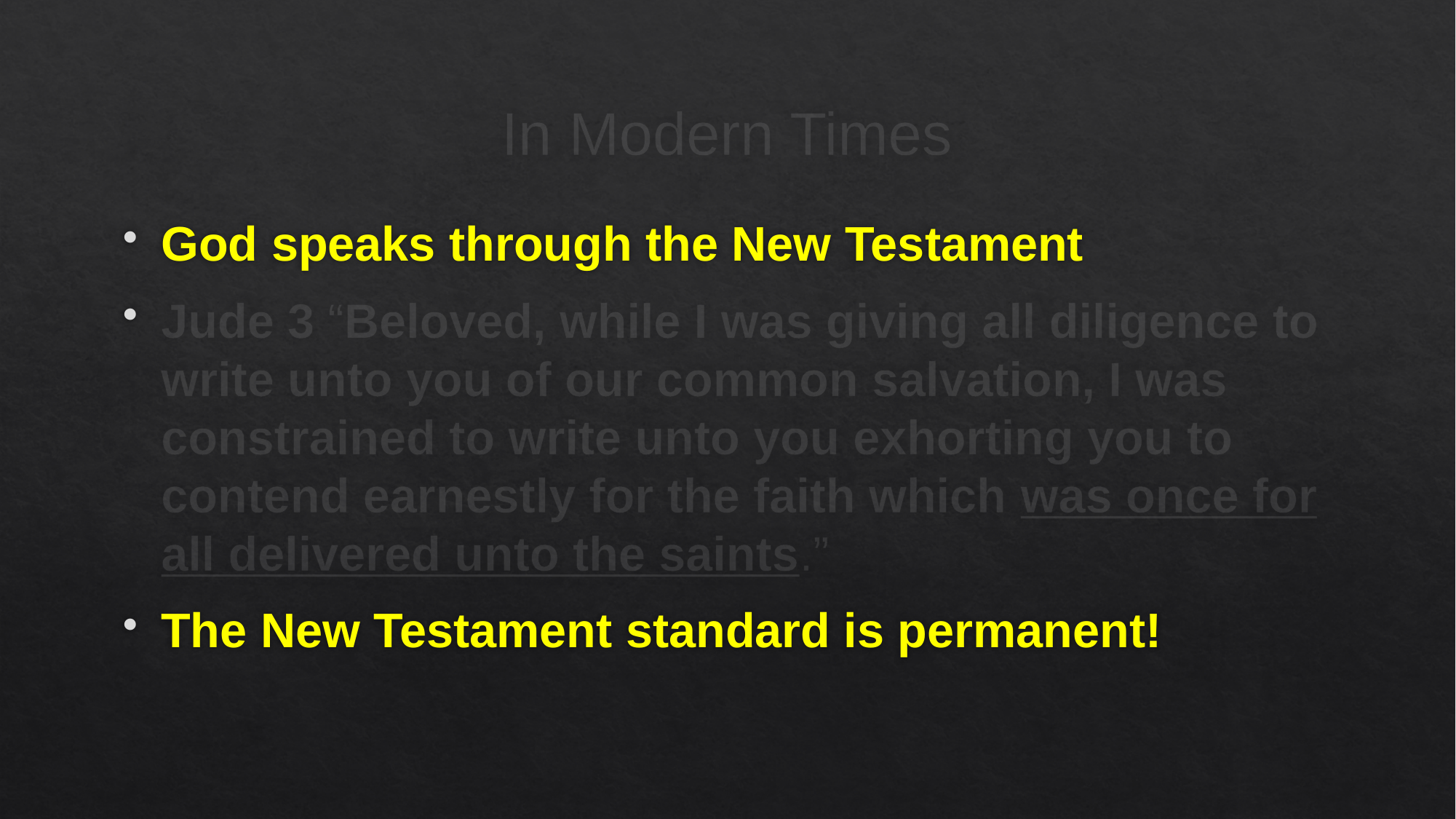

# In Modern Times
God speaks through the New Testament
Jude 3 “Beloved, while I was giving all diligence to write unto you of our common salvation, I was constrained to write unto you exhorting you to contend earnestly for the faith which was once for all delivered unto the saints.”
The New Testament standard is permanent!